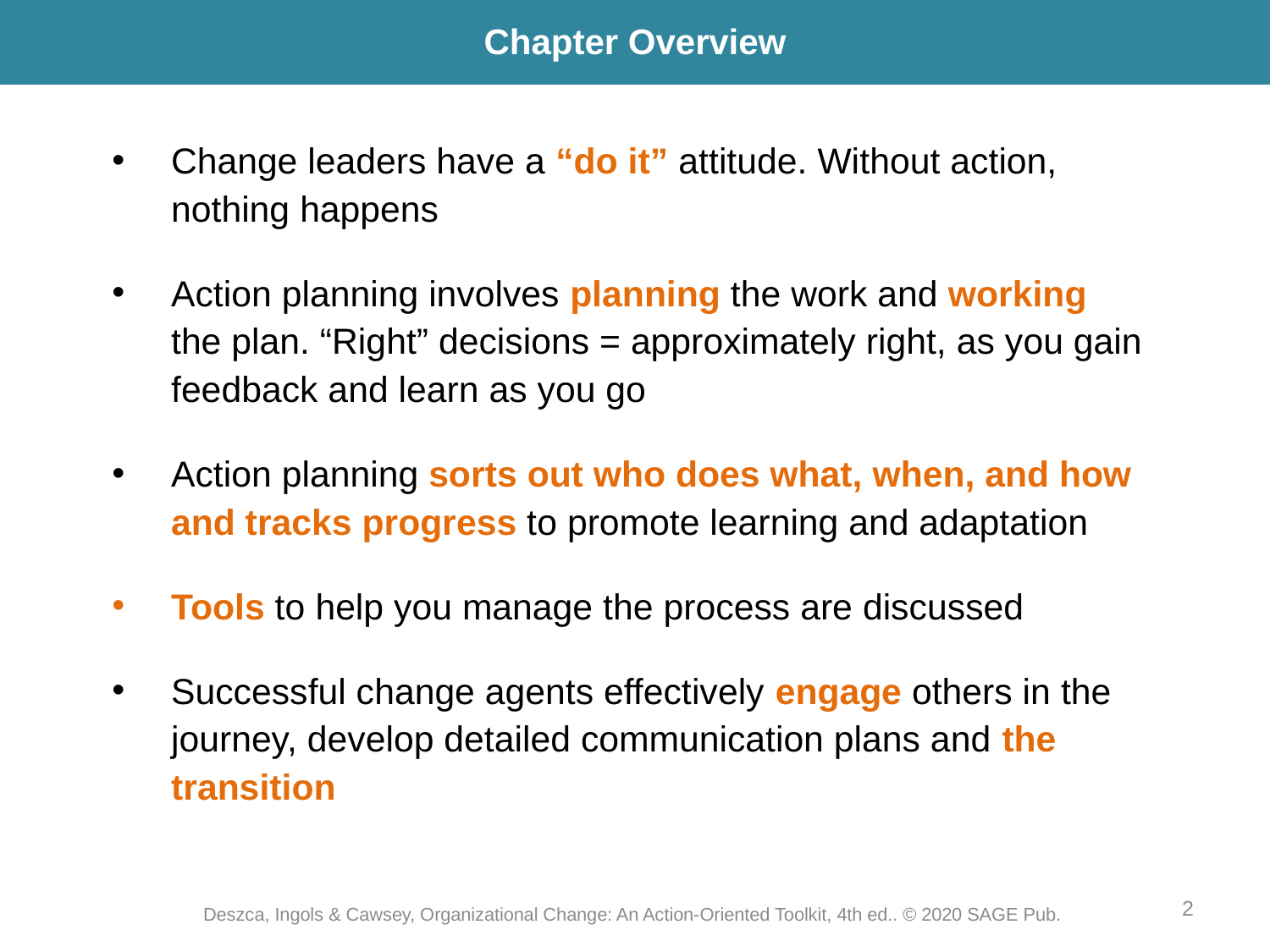

# Chapter Overview
Change leaders have a “do it” attitude. Without action, nothing happens

Action planning involves planning the work and working the plan. “Right” decisions = approximately right, as you gain feedback and learn as you go

Action planning sorts out who does what, when, and how and tracks progress to promote learning and adaptation

Tools to help you manage the process are discussed

Successful change agents effectively engage others in the journey, develop detailed communication plans and the transition
2
Deszca, Ingols & Cawsey, Organizational Change: An Action-Oriented Toolkit, 4th ed.. © 2020 SAGE Pub.